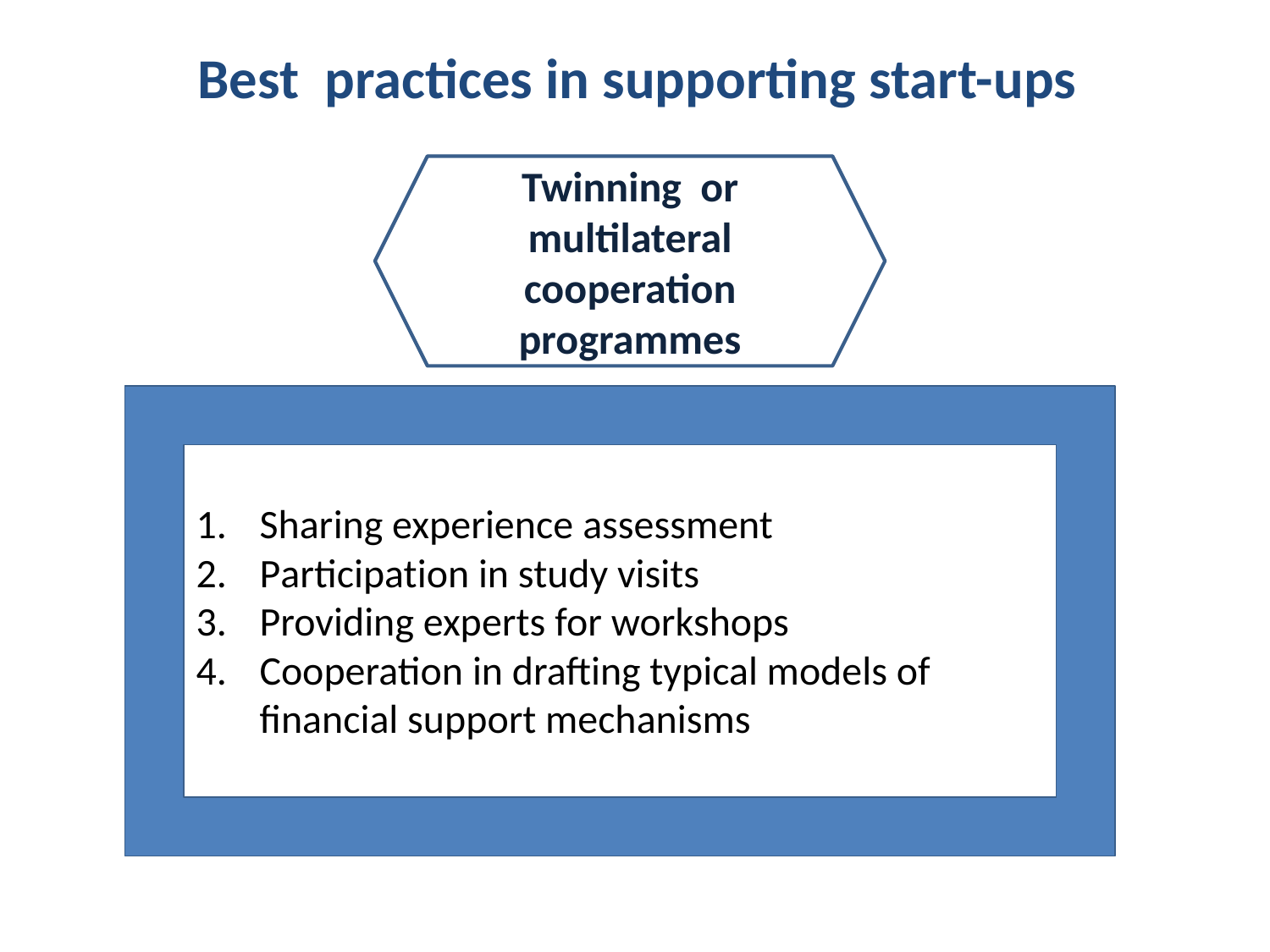

Best  practices in supporting start-ups
Twinning  or multilateral cooperation programmes

Sharing experience assessment
Participation in study visits
Providing experts for workshops
Cooperation in drafting typical models of financial support mechanisms